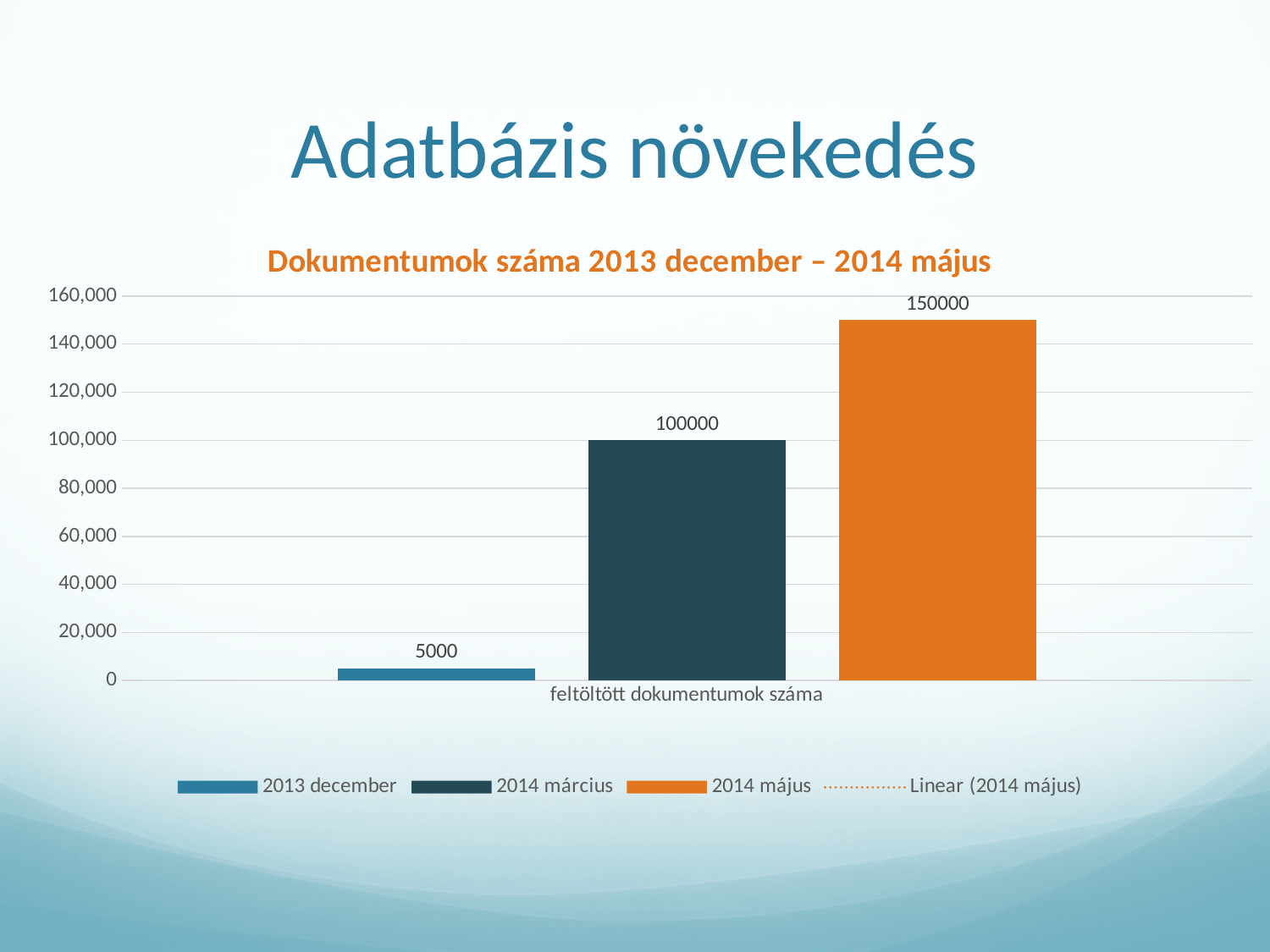

# Adatbázis növekedés

### Chart: Dokumentumok száma 2013 december – 2014 május

| Category | 2013 december | 2014 március | 2014 május |
|---|---|---|---|
| feltöltött dokumentumok száma | 5000.0 | 100000.0 | 150000.0 |